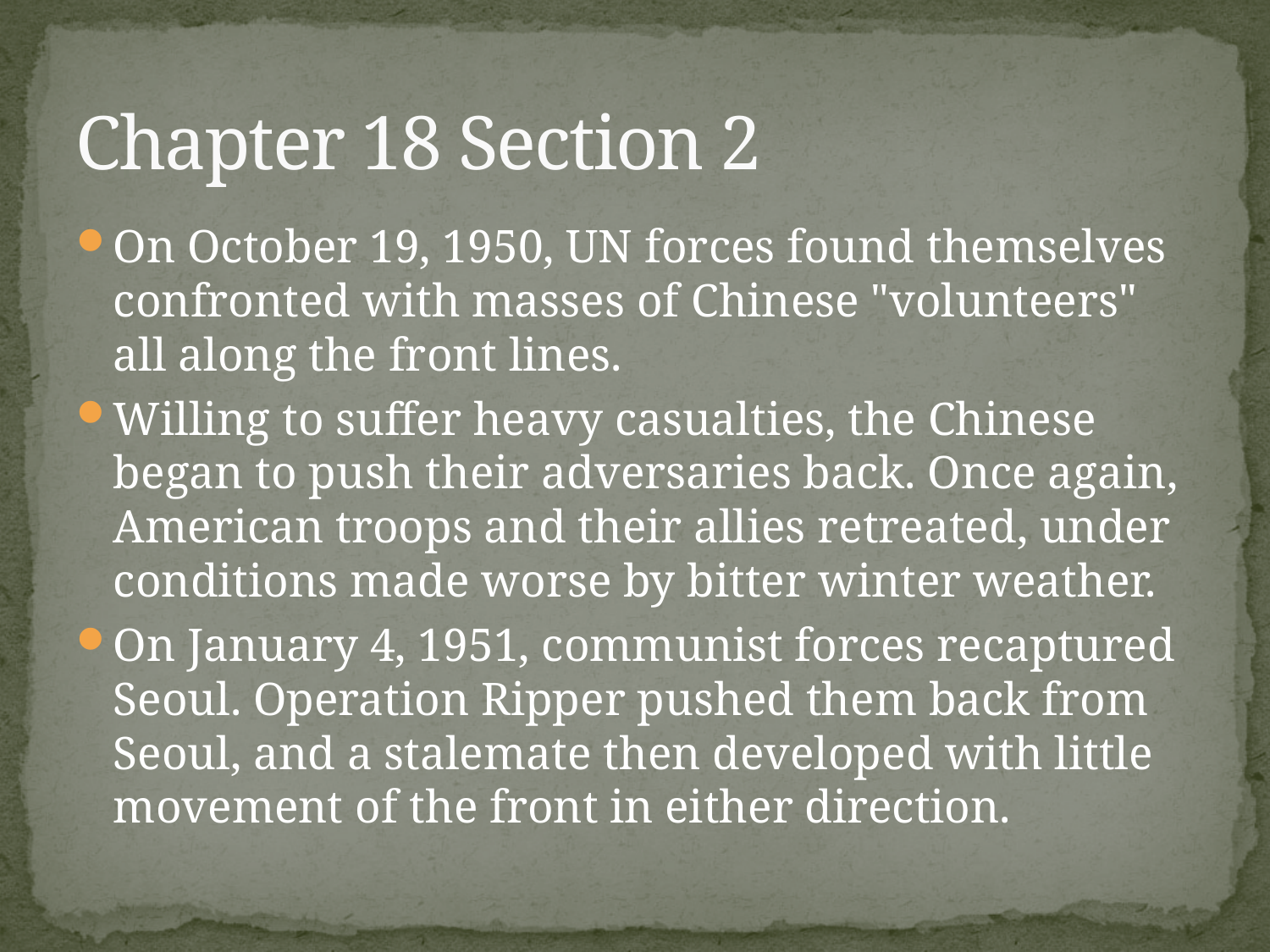

# Chapter 18 Section 2
On October 19, 1950, UN forces found themselves confronted with masses of Chinese "volunteers" all along the front lines.
Willing to suffer heavy casualties, the Chinese began to push their adversaries back. Once again, American troops and their allies retreated, under conditions made worse by bitter winter weather.
On January 4, 1951, communist forces recaptured Seoul. Operation Ripper pushed them back from Seoul, and a stalemate then developed with little movement of the front in either direction.